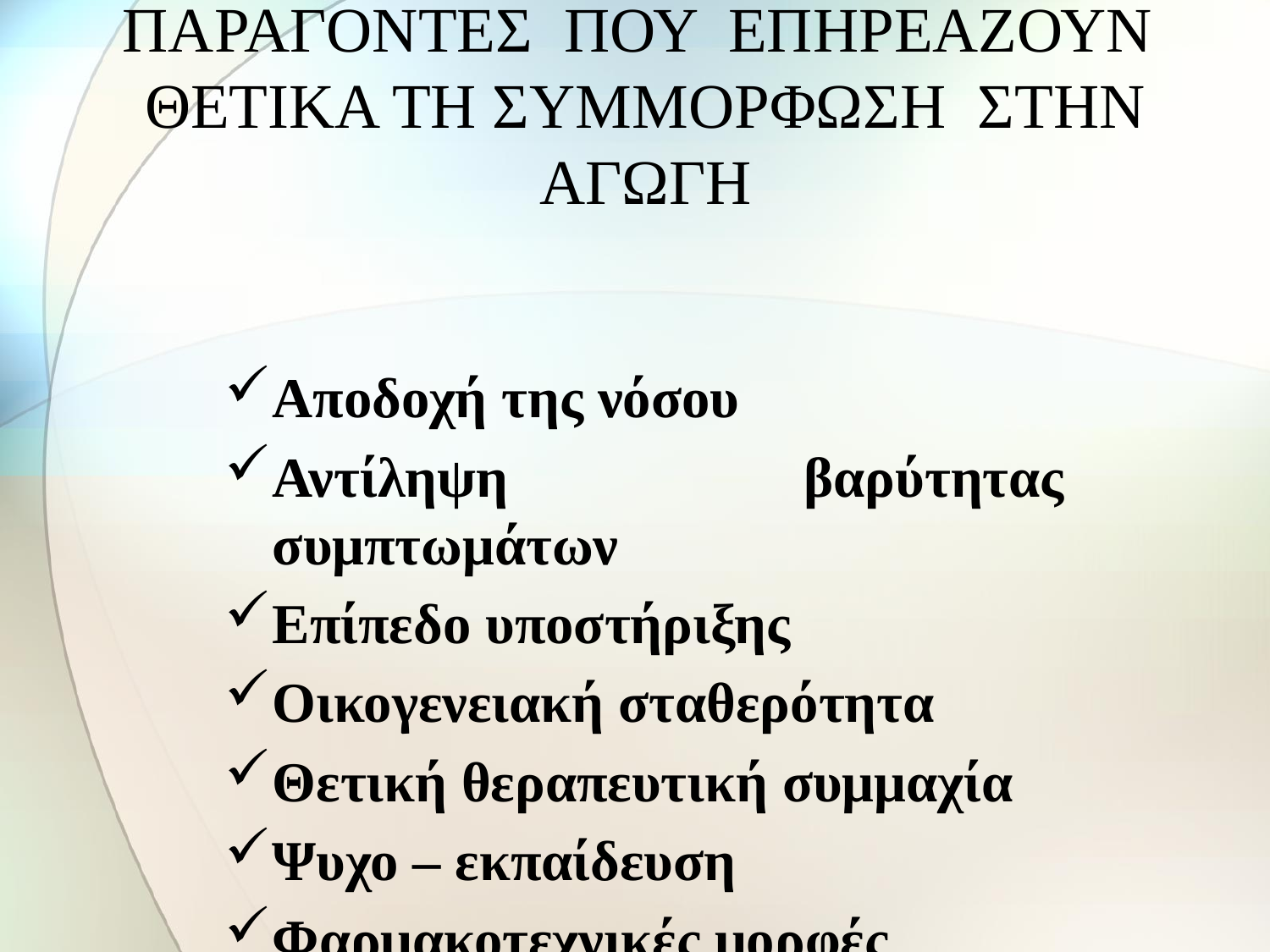

# ΠΑΡΑΓΟΝΤΕΣ  ΠΟΥ  ΕΠΗΡΕΑΖΟΥΝ ΘΕΤΙΚΑ ΤΗ ΣΥΜΜΟΡΦΩΣΗ  ΣΤΗΝ  ΑΓΩΓΗ

Αποδοχή της νόσου
Αντίληψη βαρύτητας συμπτωμάτων
Επίπεδο υποστήριξης
Οικογενειακή σταθερότητα
Θετική θεραπευτική συμμαχία
Ψυχο – εκπαίδευση
Φαρμακοτεχνικές μορφές